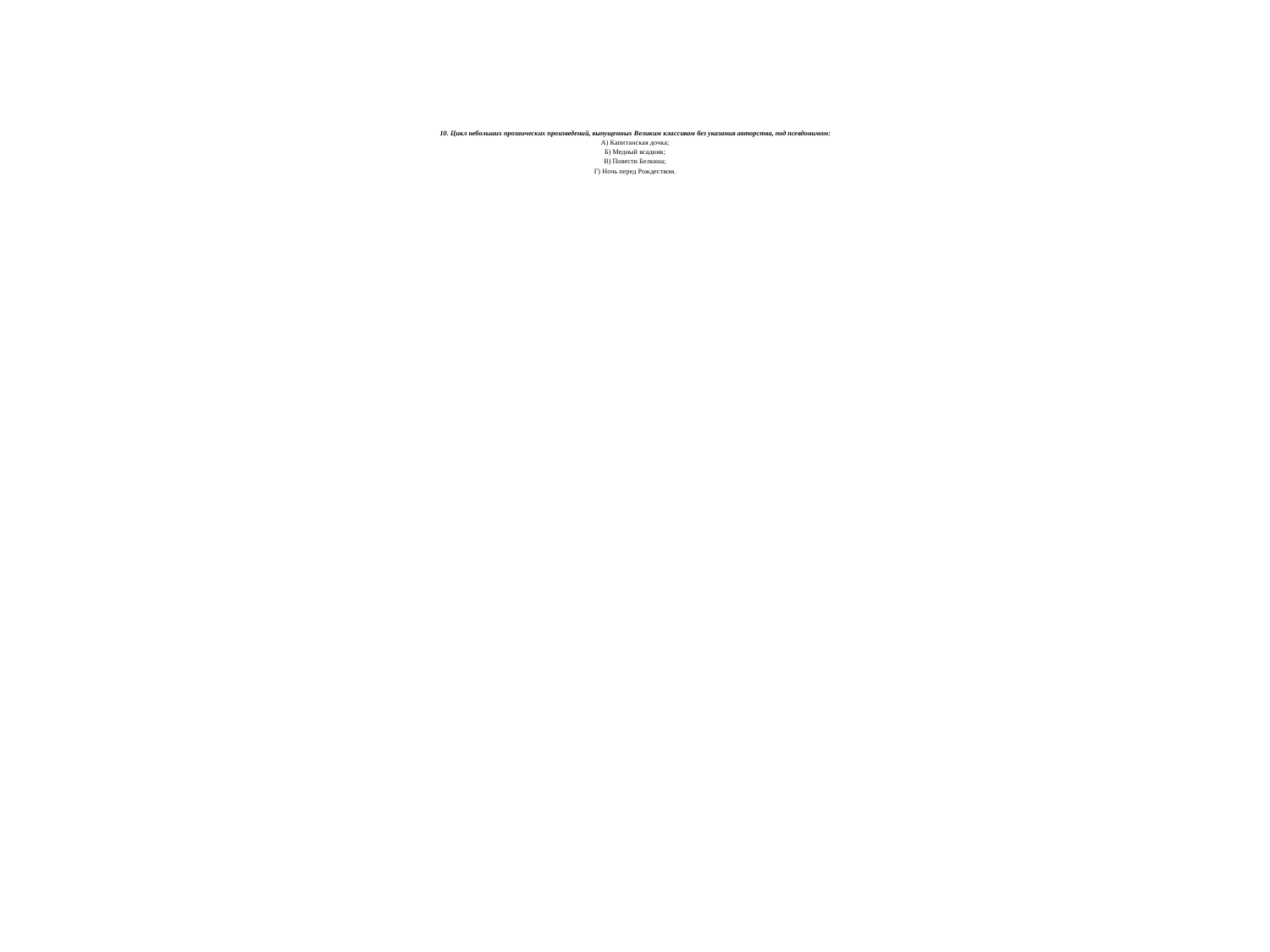

# 10. Цикл небольших прозаических произведений, выпущенных Великим классиком без указания авторства, под псевдонимом: А) Капитанская дочка; Б) Медный всадник; В) Повести Белкина; Г) Ночь перед Рождеством.